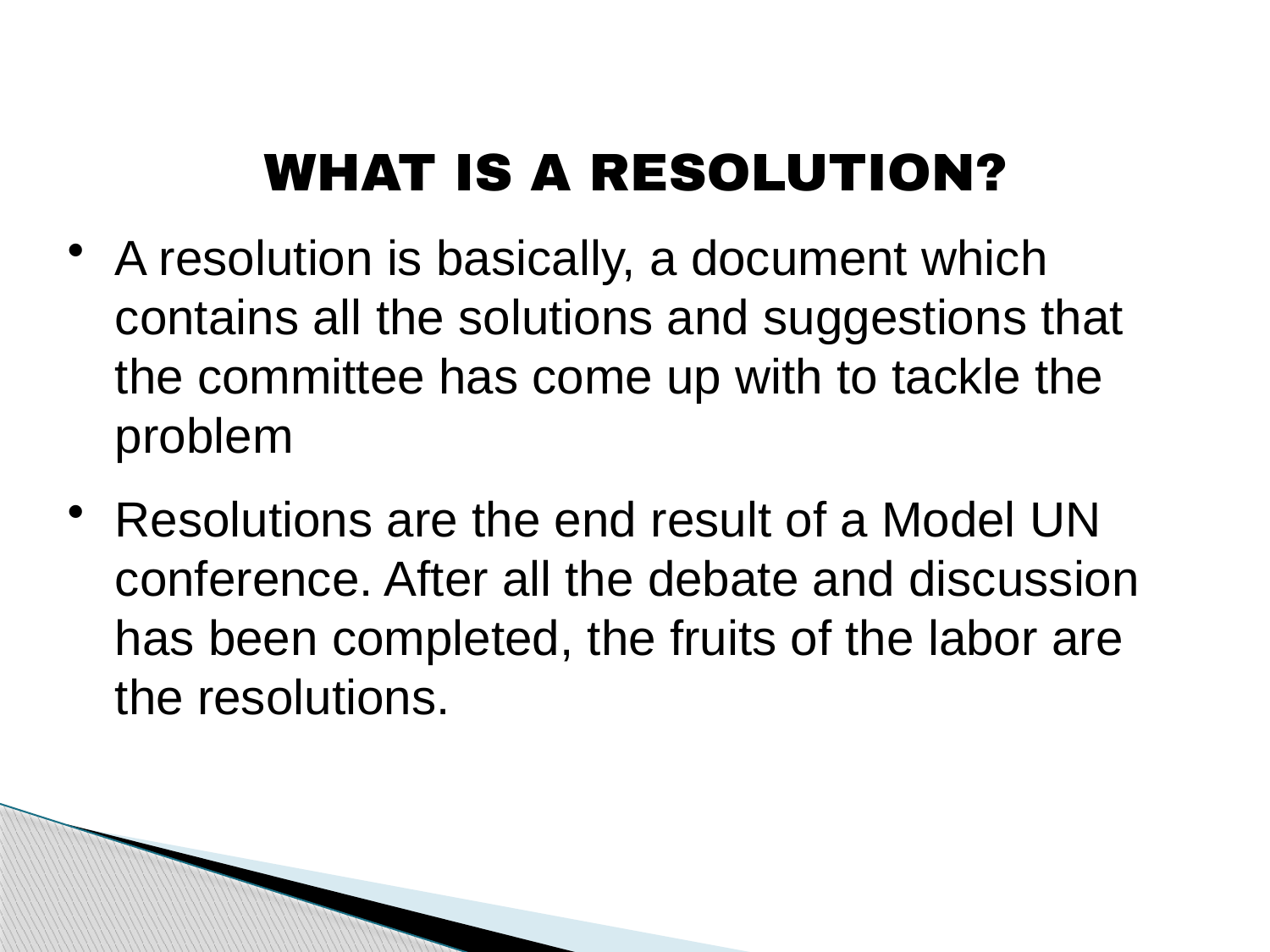

WHAT IS A RESOLUTION?
A resolution is basically, a document which contains all the solutions and suggestions that the committee has come up with to tackle the problem
Resolutions are the end result of a Model UN conference. After all the debate and discussion has been completed, the fruits of the labor are the resolutions.